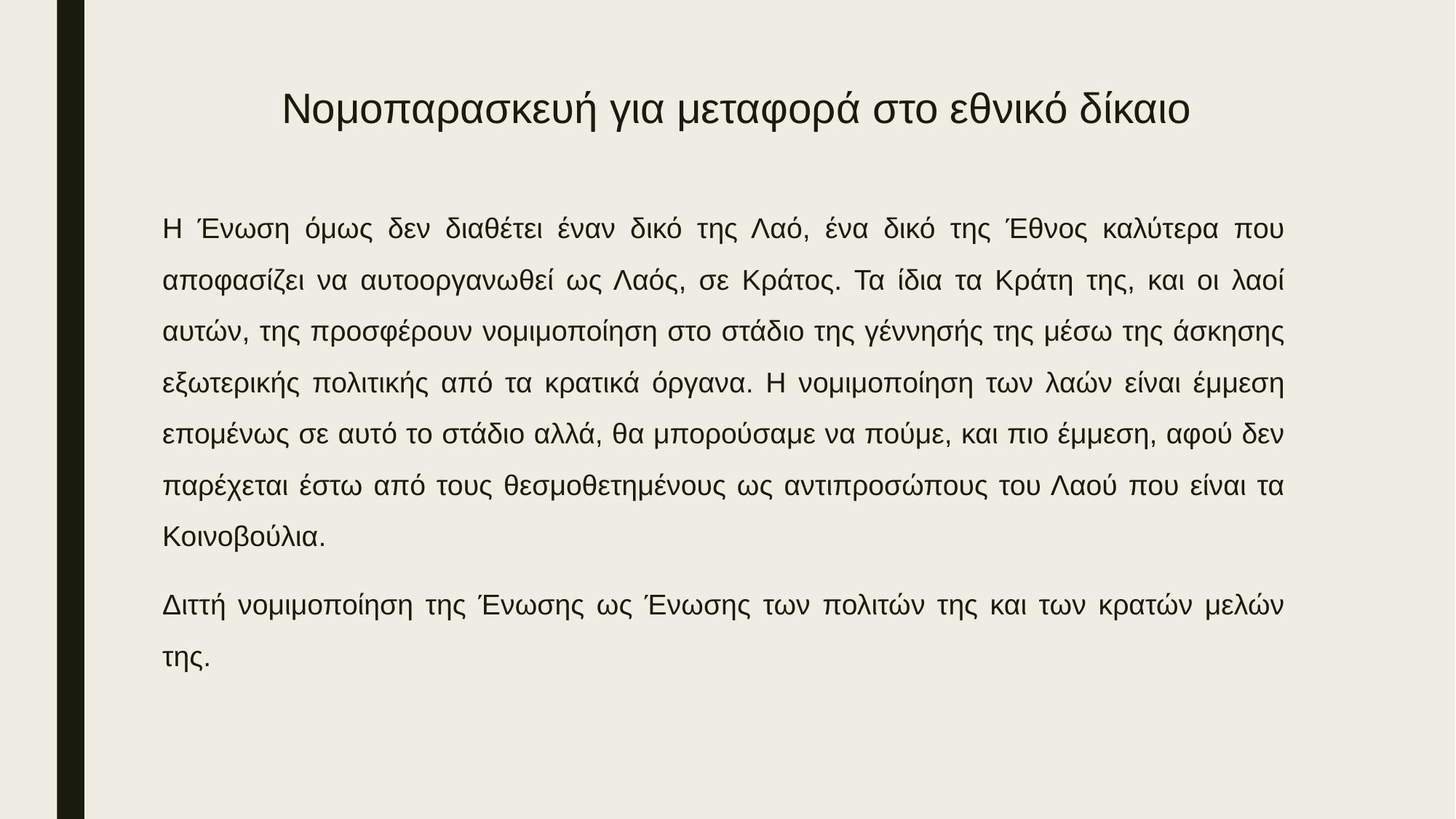

# Νομοπαρασκευή για μεταφορά στο εθνικό δίκαιο
Η Ένωση όμως δεν διαθέτει έναν δικό της Λαό, ένα δικό της Έθνος καλύτερα που αποφασίζει να αυτοοργανωθεί ως Λαός, σε Κράτος. Τα ίδια τα Κράτη της, και οι λαοί αυτών, της προσφέρουν νομιμοποίηση στο στάδιο της γέννησής της μέσω της άσκησης εξωτερικής πολιτικής από τα κρατικά όργανα. Η νομιμοποίηση των λαών είναι έμμεση επομένως σε αυτό το στάδιο αλλά, θα μπορούσαμε να πούμε, και πιο έμμεση, αφού δεν παρέχεται έστω από τους θεσμοθετημένους ως αντιπροσώπους του Λαού που είναι τα Κοινοβούλια.
Διττή νομιμοποίηση της Ένωσης ως Ένωσης των πολιτών της και των κρατών μελών της.